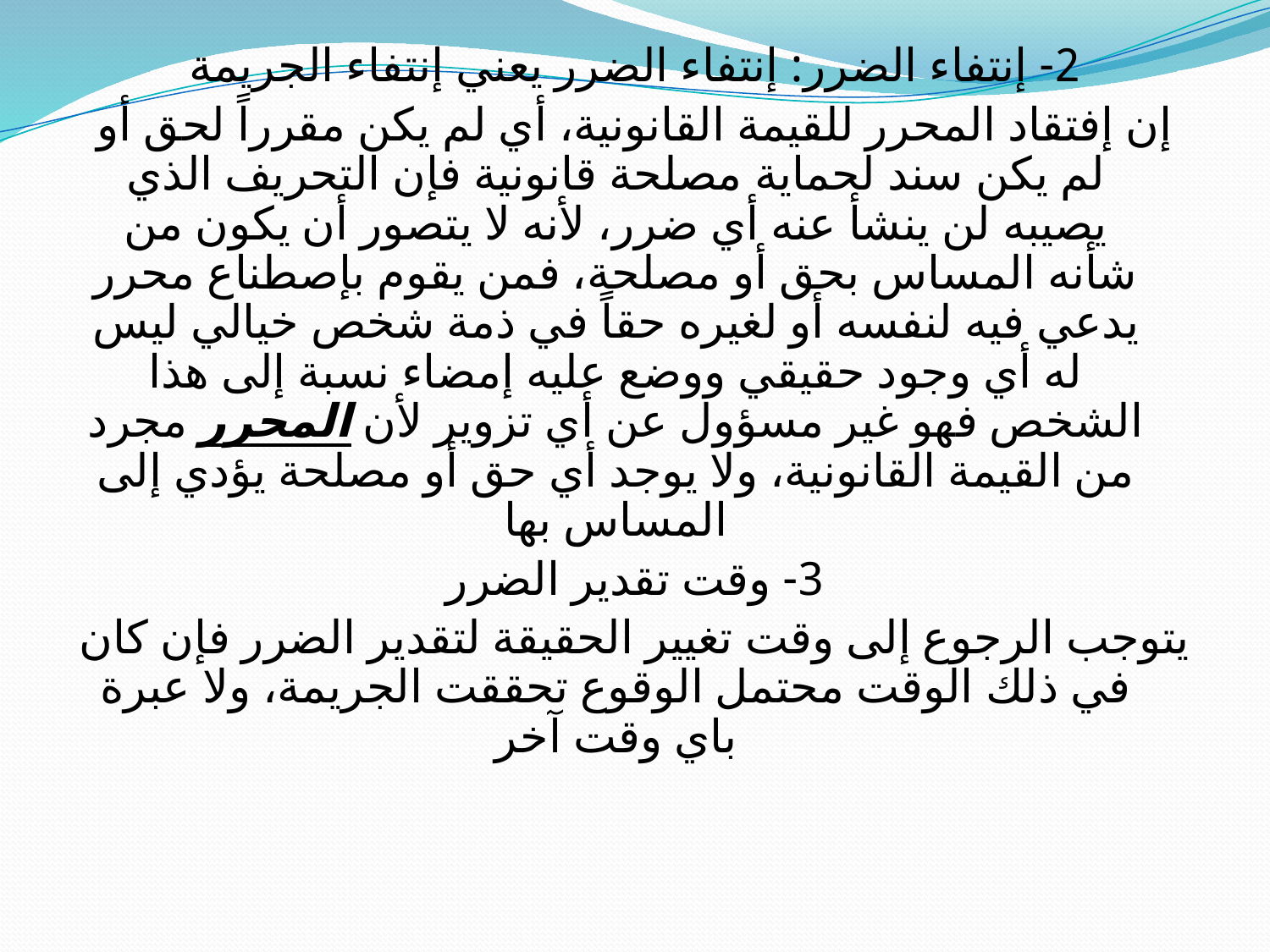

2- إنتفاء الضرر: إنتفاء الضرر يعني إنتفاء الجريمة
إن إفتقاد المحرر للقيمة القانونية، أي لم يكن مقرراً لحق أو لم يكن سند لحماية مصلحة قانونية فإن التحريف الذي يصيبه لن ينشأ عنه أي ضرر، لأنه لا يتصور أن يكون من شأنه المساس بحق أو مصلحة، فمن يقوم بإصطناع محرر يدعي فيه لنفسه أو لغيره حقاً في ذمة شخص خيالي ليس له أي وجود حقيقي ووضع عليه إمضاء نسبة إلى هذا الشخص فهو غير مسؤول عن أي تزوير لأن المحرر مجرد من القيمة القانونية، ولا يوجد أي حق أو مصلحة يؤدي إلى المساس بها
3- وقت تقدير الضرر
يتوجب الرجوع إلى وقت تغيير الحقيقة لتقدير الضرر فإن كان في ذلك الوقت محتمل الوقوع تحققت الجريمة، ولا عبرة باي وقت آخر